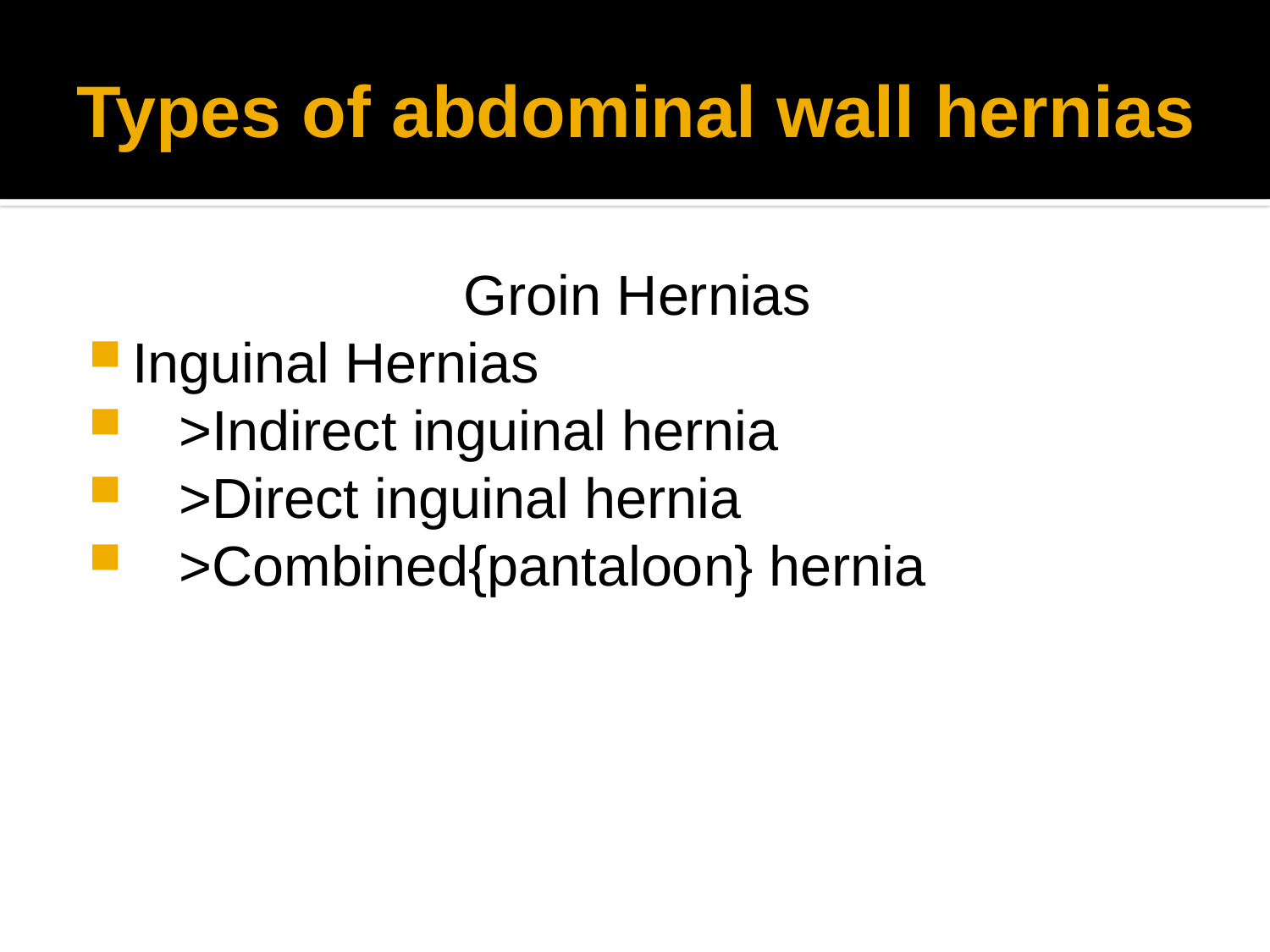

# Types of abdominal wall hernias
                        Groin Hernias
Inguinal Hernias
   >Indirect inguinal hernia
   >Direct inguinal hernia
   >Combined{pantaloon} hernia